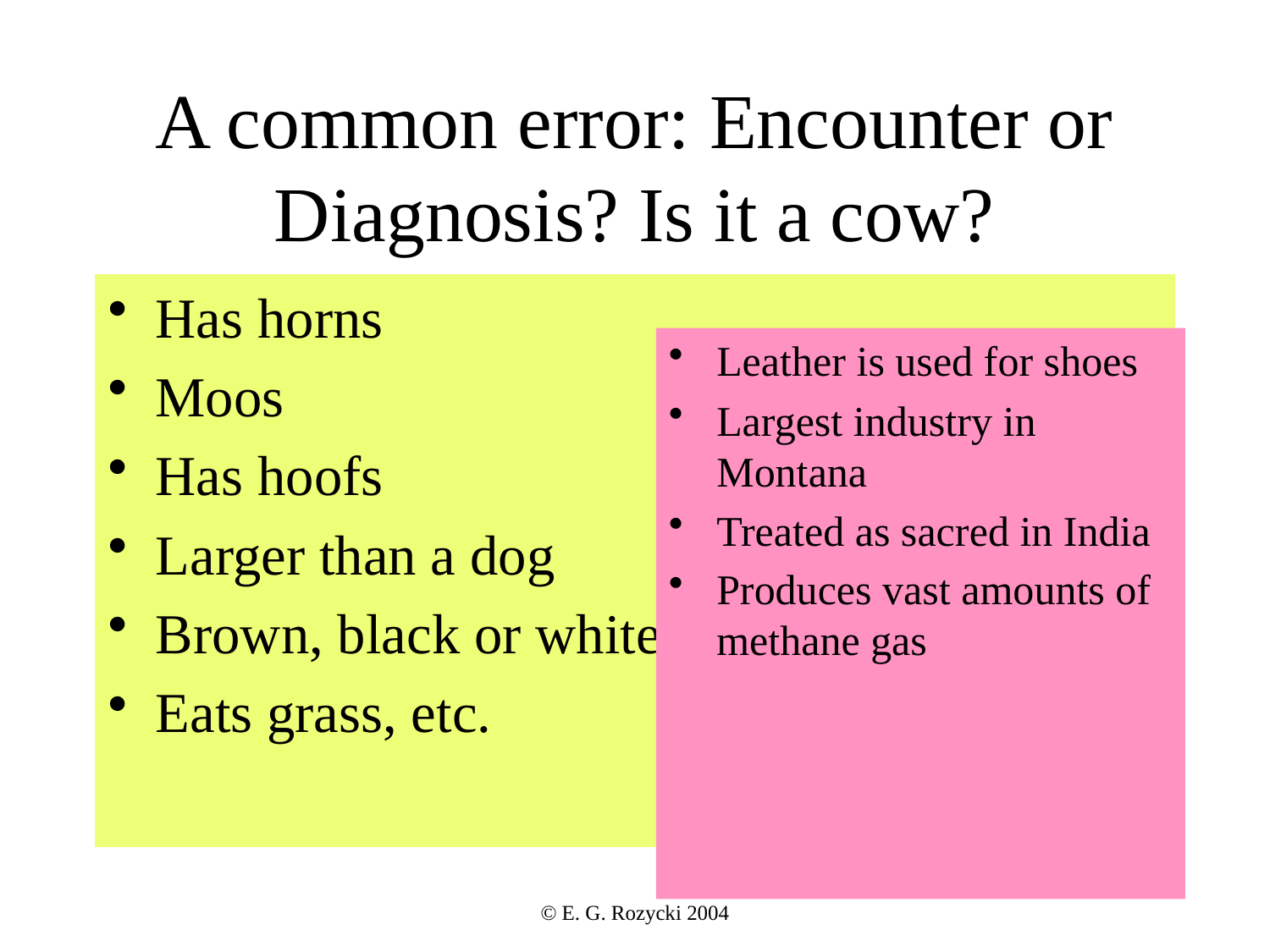

# A common error: Encounter or Diagnosis? Is it a cow?
Has horns
Moos
Has hoofs
Larger than a dog
Brown, black or white
Eats grass, etc.

Leather is used for shoes
Largest industry in Montana
Treated as sacred in India
Produces vast amounts of methane gas

© E. G. Rozycki 2004